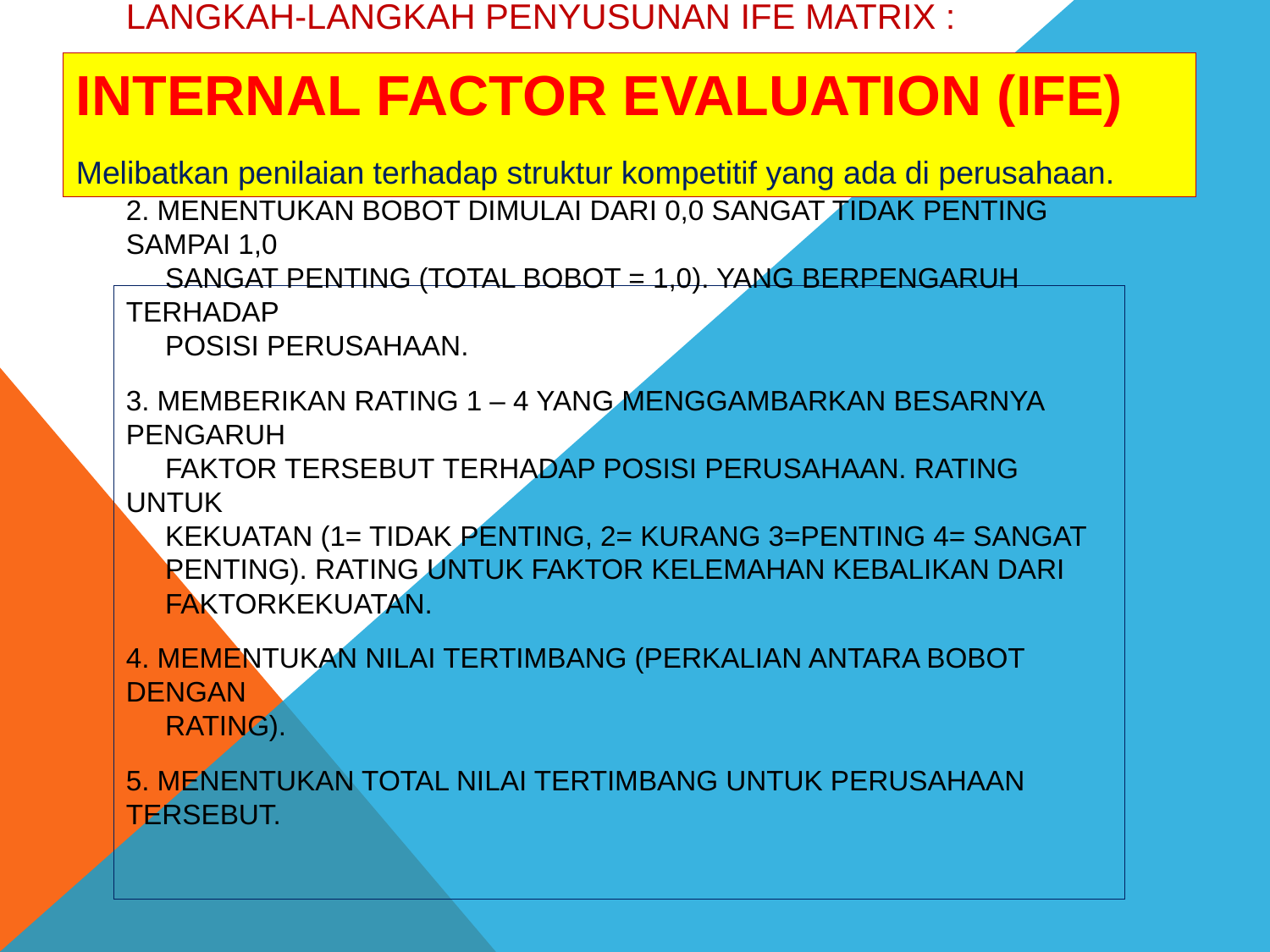

INTERNAL FACTOR EVALUATION (IFE)

Melibatkan penilaian terhadap struktur kompetitif yang ada di perusahaan.
# Langkah‐langkah penyusunan IFE Matrix : 1. Membuat daftar faktor‐faktor penting dari lingkungan internal baik kekuatan maupun kelemahan. 2. Menentukan bobot dimulai dari 0,0 sangat tidak penting sampai 1,0 sangat penting (total bobot = 1,0). Yang berpengaruh terhadap posisi perusahaan. 3. Memberikan rating 1 – 4 yang menggambarkan besarnya pengaruh faktor tersebut terhadap posisi perusahaan. Rating untuk kekuatan (1= tidak penting, 2= kurang 3=penting 4= sangat penting). Rating untuk faktor kelemahan kebalikan dari faktorkekuatan. 4. Mementukan nilai tertimbang (Perkalian antara bobot dengan rating). 5. Menentukan total nilai tertimbang untuk perusahaan tersebut.